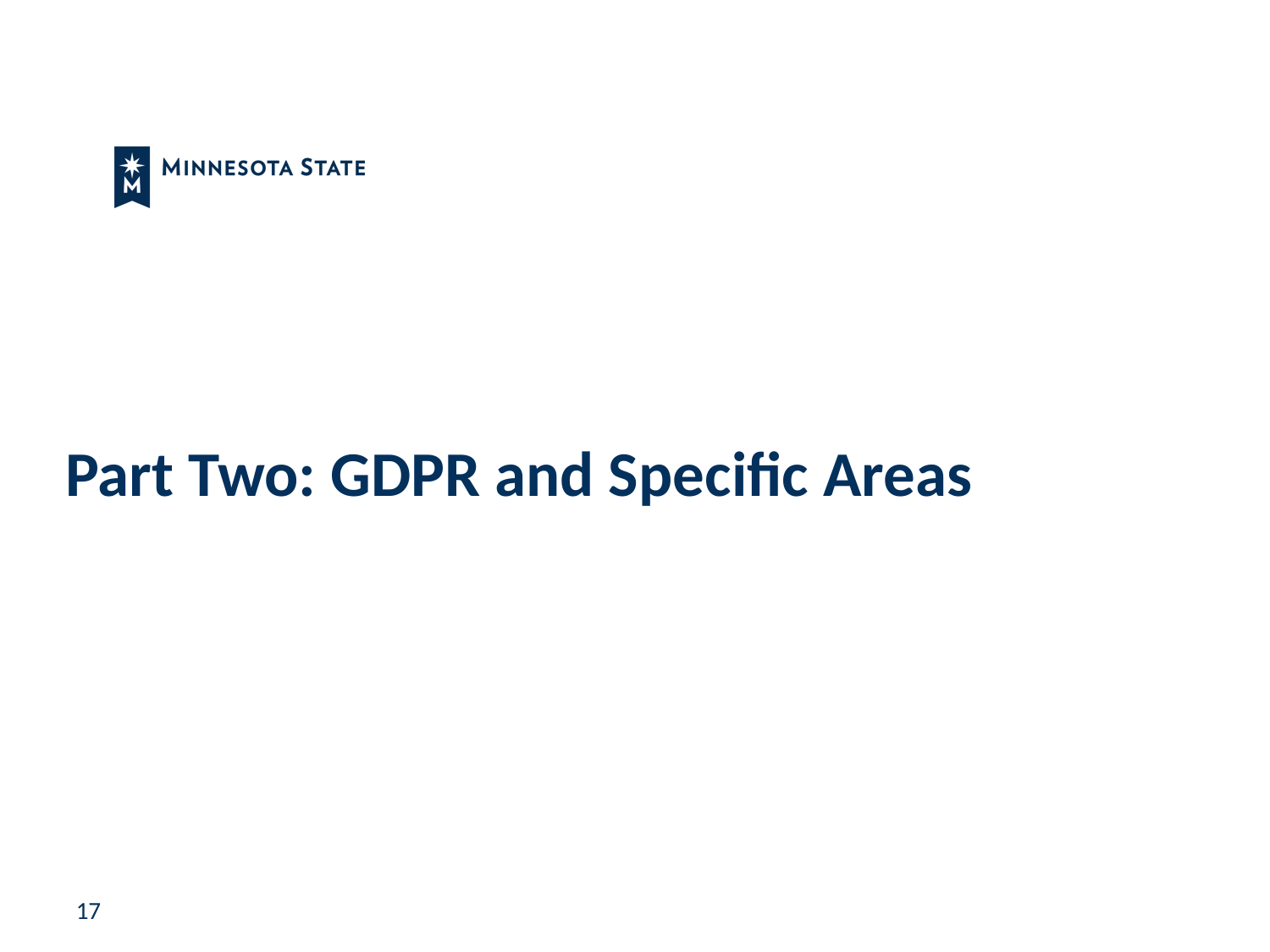

# Part Two: GDPR and Specific Areas